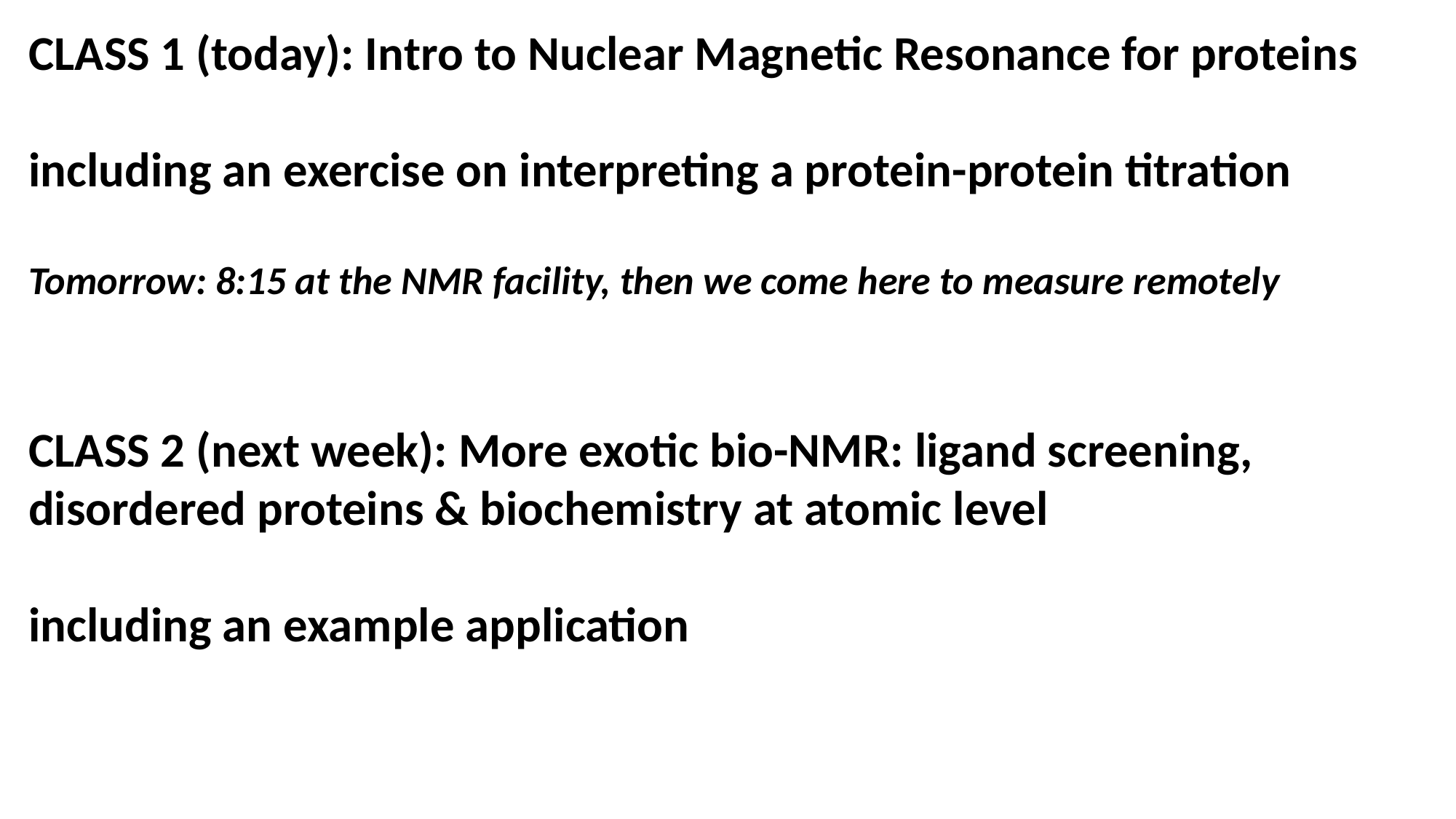

CLASS 1 (today): Intro to Nuclear Magnetic Resonance for proteins

including an exercise on interpreting a protein-protein titration

Tomorrow: 8:15 at the NMR facility, then we come here to measure remotely

CLASS 2 (next week): More exotic bio-NMR: ligand screening, disordered proteins & biochemistry at atomic level

including an example application